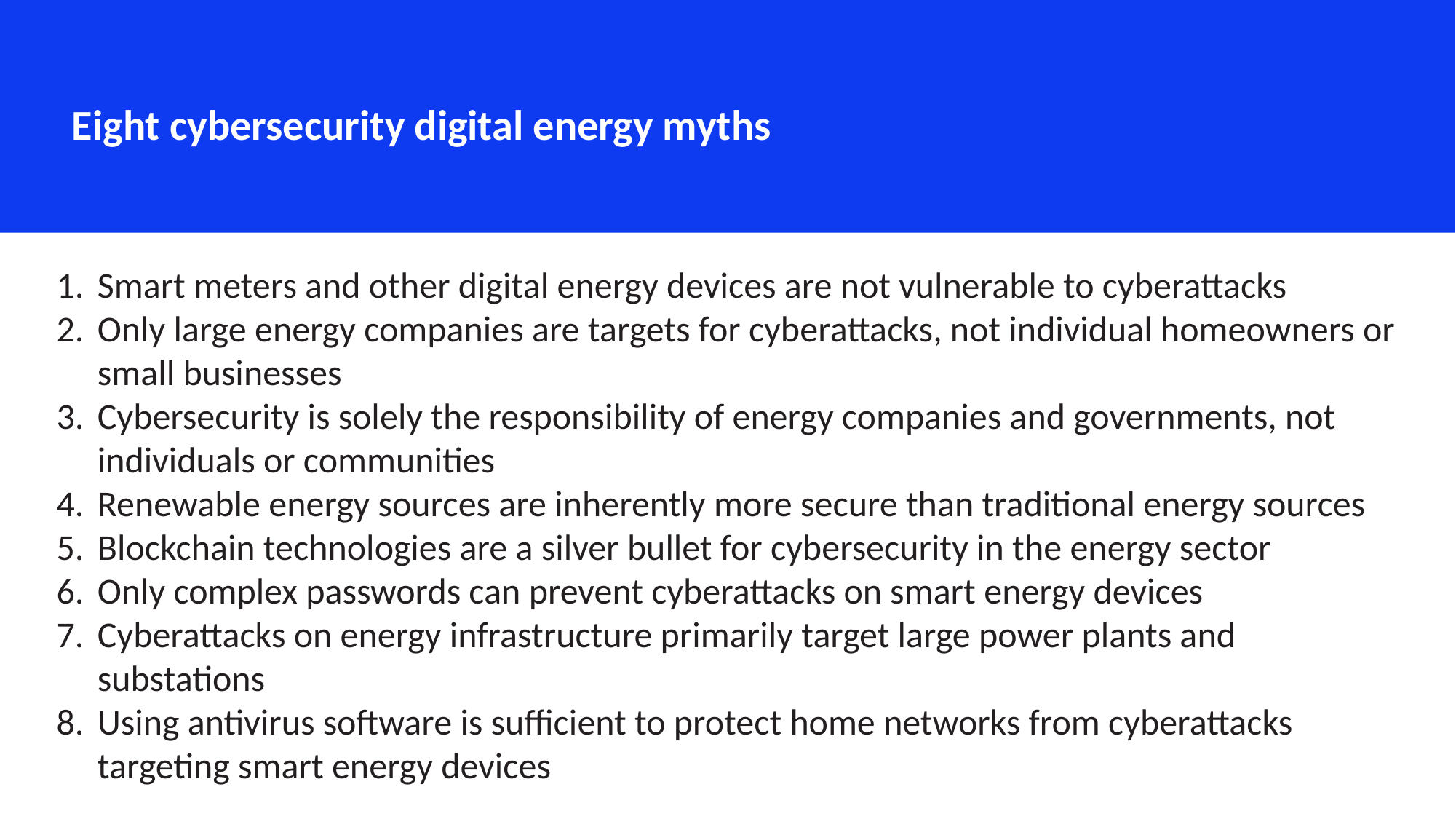

Eight cybersecurity digital energy myths

Smart meters and other digital energy devices are not vulnerable to cyberattacks
Only large energy companies are targets for cyberattacks, not individual homeowners or small businesses
Cybersecurity is solely the responsibility of energy companies and governments, not individuals or communities
Renewable energy sources are inherently more secure than traditional energy sources
Blockchain technologies are a silver bullet for cybersecurity in the energy sector
Only complex passwords can prevent cyberattacks on smart energy devices
Cyberattacks on energy infrastructure primarily target large power plants and substations
Using antivirus software is sufficient to protect home networks from cyberattacks targeting smart energy devices